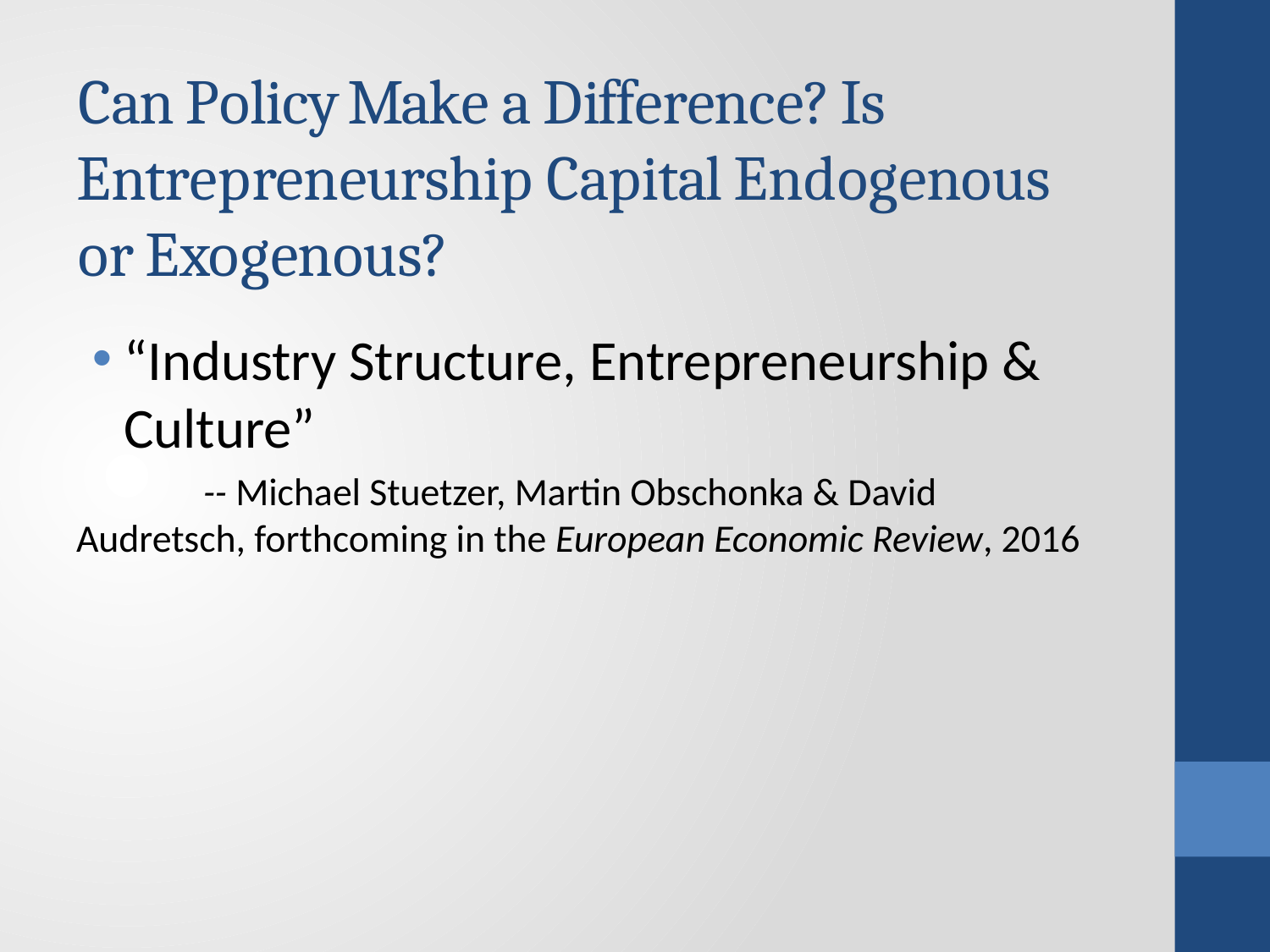

# Can Policy Make a Difference? Is Entrepreneurship Capital Endogenous or Exogenous?
“Industry Structure, Entrepreneurship & Culture”
	-- Michael Stuetzer, Martin Obschonka & David Audretsch, forthcoming in the European Economic Review, 2016